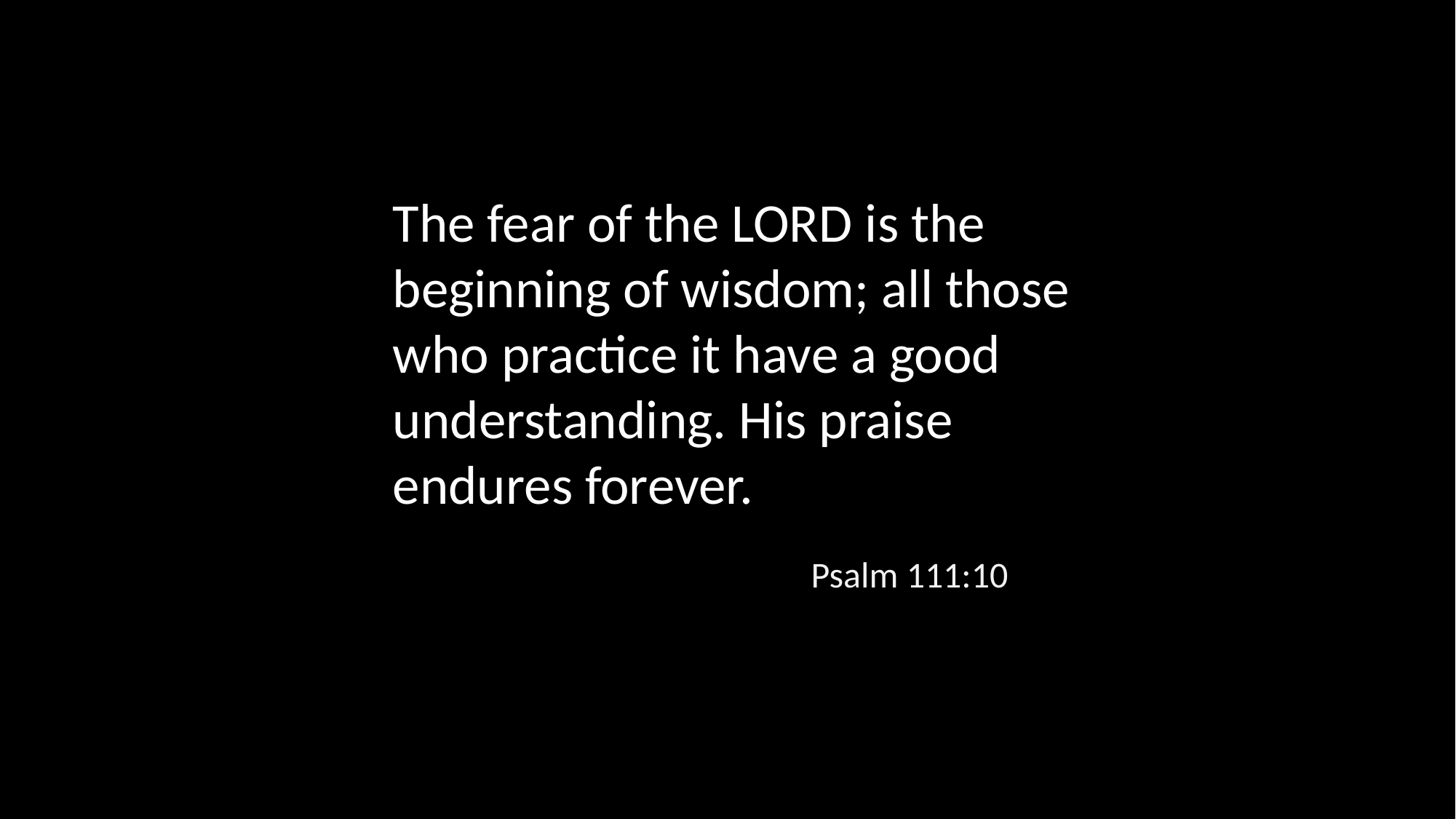

The fear of the LORD is the beginning of wisdom; all those who practice it have a good understanding. His praise endures forever.
Psalm 111:10